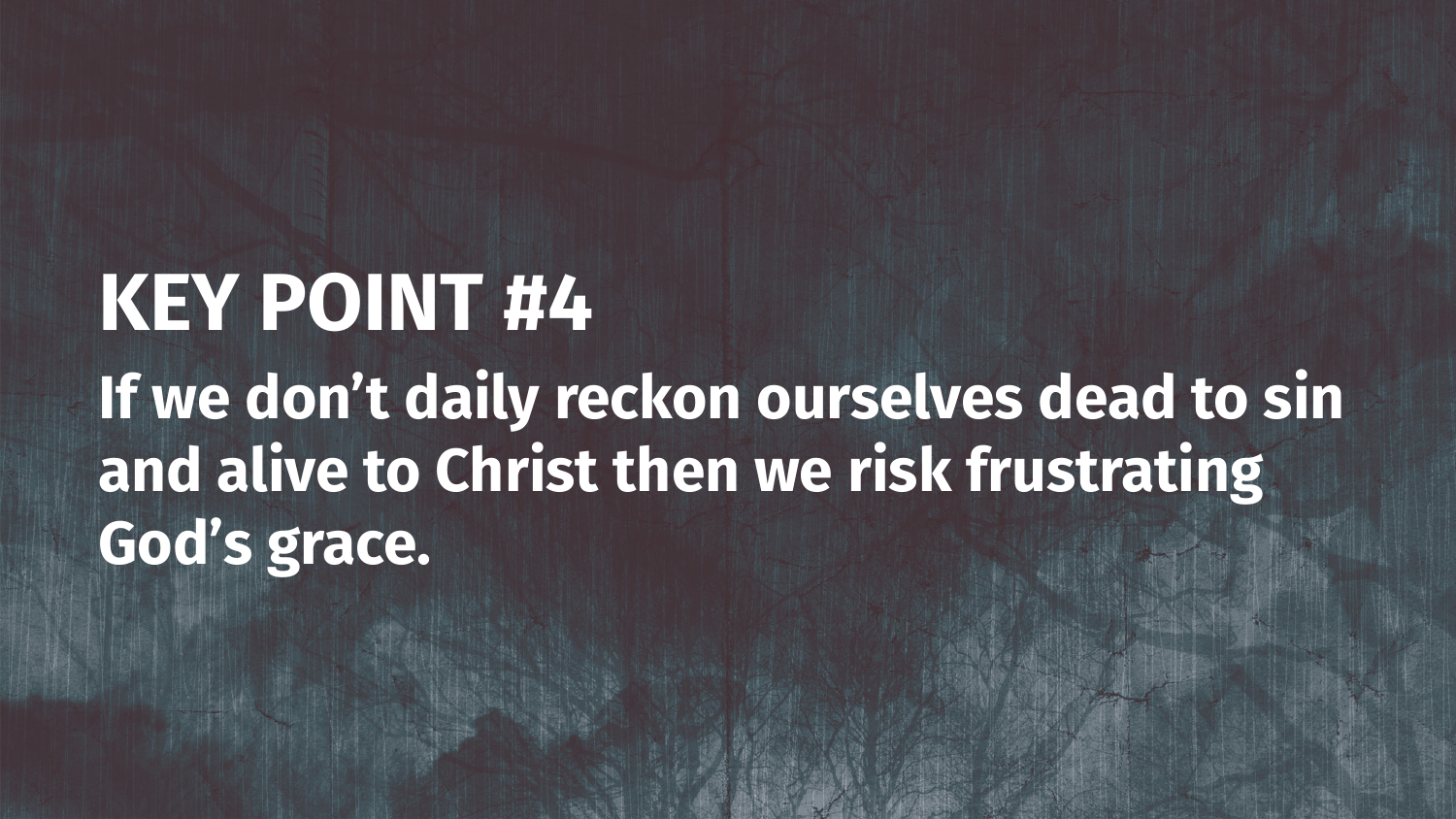

KEY POINT #4
If we don’t daily reckon ourselves dead to sin and alive to Christ then we risk frustrating God’s grace.